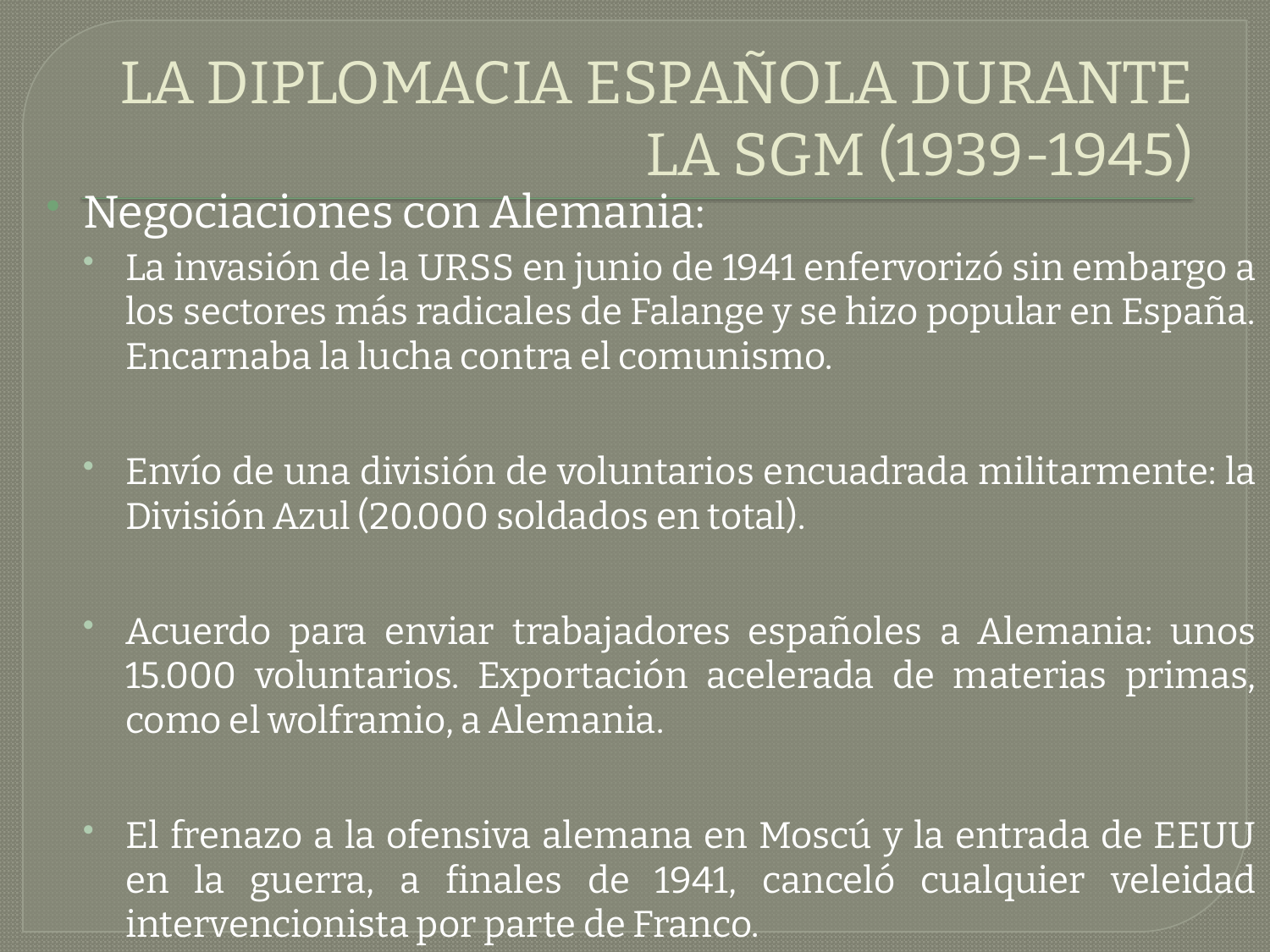

# LA DIPLOMACIA ESPAÑOLA DURANTE LA SGM (1939-1945)
Negociaciones con Alemania:
La invasión de la URSS en junio de 1941 enfervorizó sin embargo a los sectores más radicales de Falange y se hizo popular en España. Encarnaba la lucha contra el comunismo.

Envío de una división de voluntarios encuadrada militarmente: la División Azul (20.000 soldados en total).

Acuerdo para enviar trabajadores españoles a Alemania: unos 15.000 voluntarios. Exportación acelerada de materias primas, como el wolframio, a Alemania.

El frenazo a la ofensiva alemana en Moscú y la entrada de EEUU en la guerra, a finales de 1941, canceló cualquier veleidad intervencionista por parte de Franco.